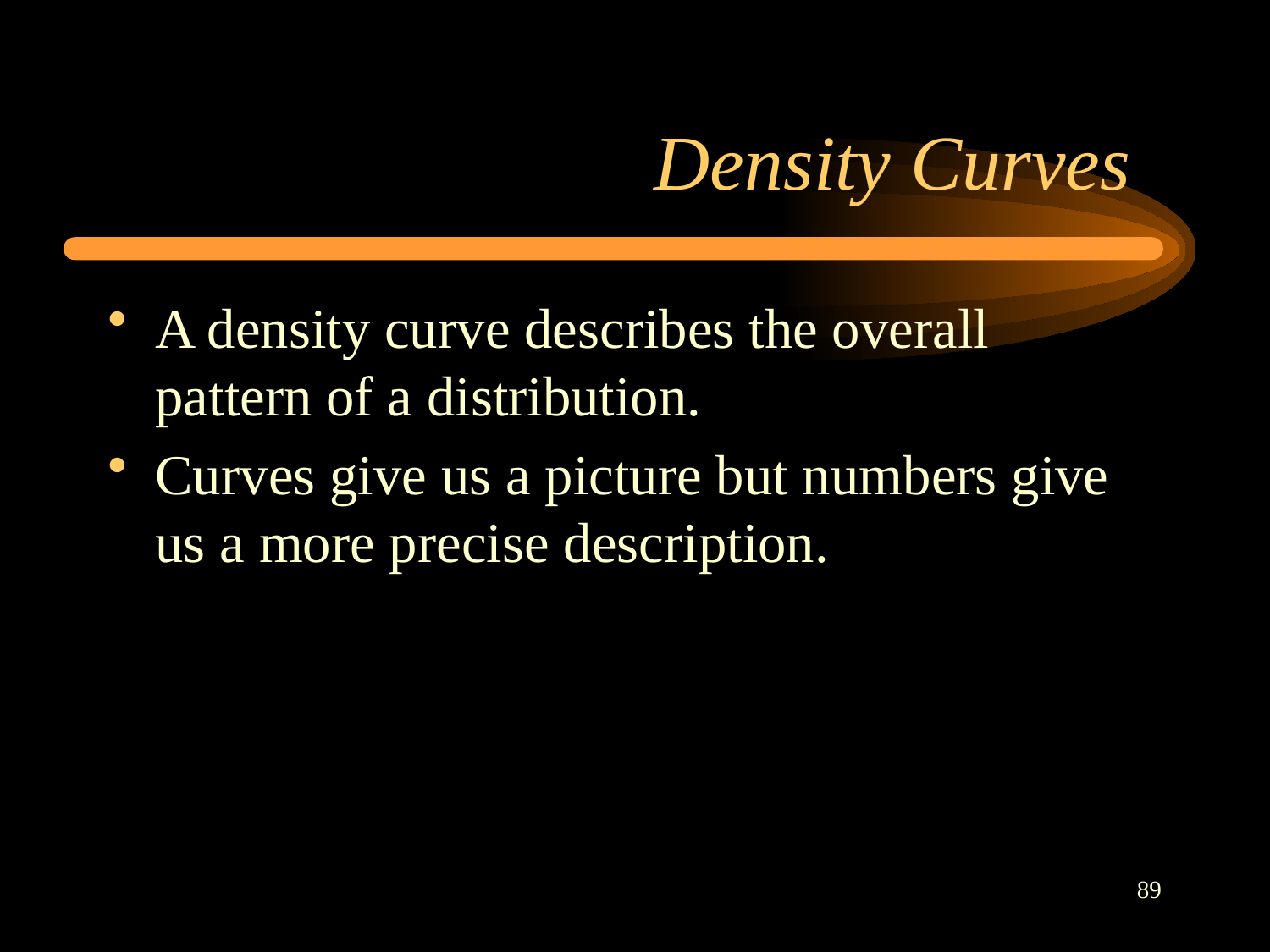

# Density Curves
A density curve describes the overall pattern of a distribution.
Curves give us a picture but numbers give us a more precise description.

89